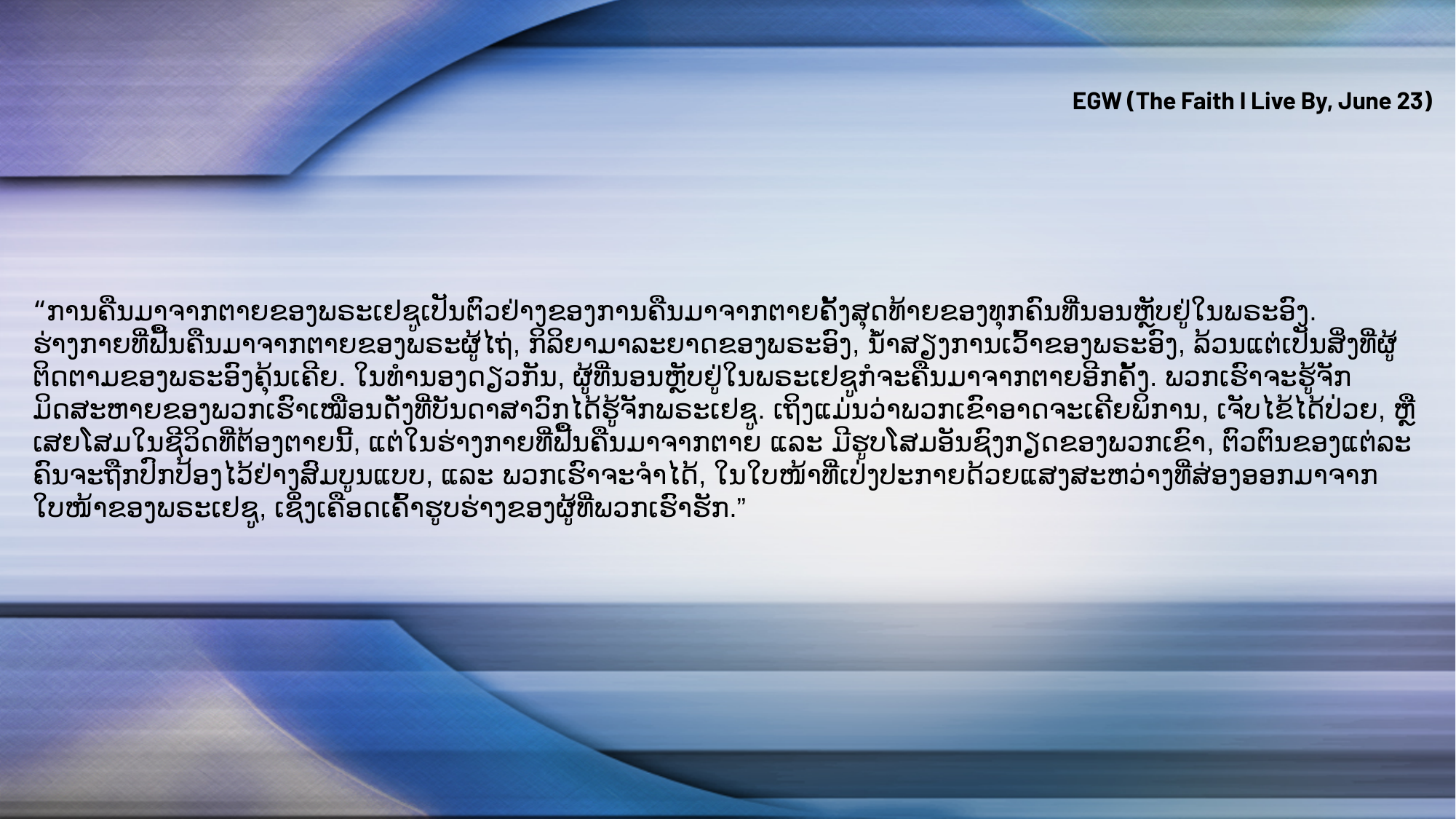

EGW (The Faith I Live By, June 23)
“ການຄືນມາຈາກຕາຍຂອງພຣະເຢຊູເປັນຕົວຢ່າງຂອງການຄືນມາຈາກຕາຍຄັ້ງສຸດທ້າຍຂອງທຸກຄົນທີ່ນອນຫຼັບຢູ່ໃນພຣະອົງ. ຮ່າງກາຍທີ່ຟື້ນຄືນມາຈາກຕາຍຂອງພຣະຜູ້ໄຖ່, ກິລິຍາມາລະຍາດຂອງພຣະອົງ, ນ້ຳສຽງການເວົ້າຂອງພຣະອົງ, ລ້ວນແຕ່ເປັນສິ່ງທີ່ຜູ້ຕິດຕາມຂອງພຣະອົງຄຸ້ນເຄີຍ. ໃນທຳນອງດຽວກັນ, ຜູ້ທີ່ນອນຫຼັບຢູ່ໃນພຣະເຢຊູກໍຈະຄືນມາຈາກຕາຍອີກຄັ້ງ. ພວກເຮົາຈະຮູ້ຈັກມິດສະຫາຍຂອງພວກເຮົາເໝືອນດັ່ງທີ່ບັນດາສາວົກໄດ້ຮູ້ຈັກພຣະເຢຊູ. ເຖິງແມ່ນວ່າພວກເຂົາອາດຈະເຄີຍພິການ, ເຈັບໄຂ້ໄດ້ປ່ວຍ, ຫຼື ເສຍໂສມໃນຊີວິດທີ່ຕ້ອງຕາຍນີ້, ແຕ່ໃນຮ່າງກາຍທີ່ຟື້ນຄືນມາຈາກຕາຍ ແລະ ມີຮູບໂສມອັນຊົງກຽດຂອງພວກເຂົາ, ຕົວຕົນຂອງແຕ່ລະຄົນຈະຖືກປົກປ້ອງໄວ້ຢ່າງສົມບູນແບບ, ແລະ ພວກເຮົາຈະຈຳໄດ້, ໃນໃບໜ້າທີ່ເປ່ງປະກາຍດ້ວຍແສງສະຫວ່າງທີ່ສ່ອງອອກມາຈາກໃບໜ້າຂອງພຣະເຢຊູ, ເຊິ່ງເຄືອດເຄົ້າຮູບຮ່າງຂອງຜູ້ທີ່ພວກເຮົາຮັກ.”